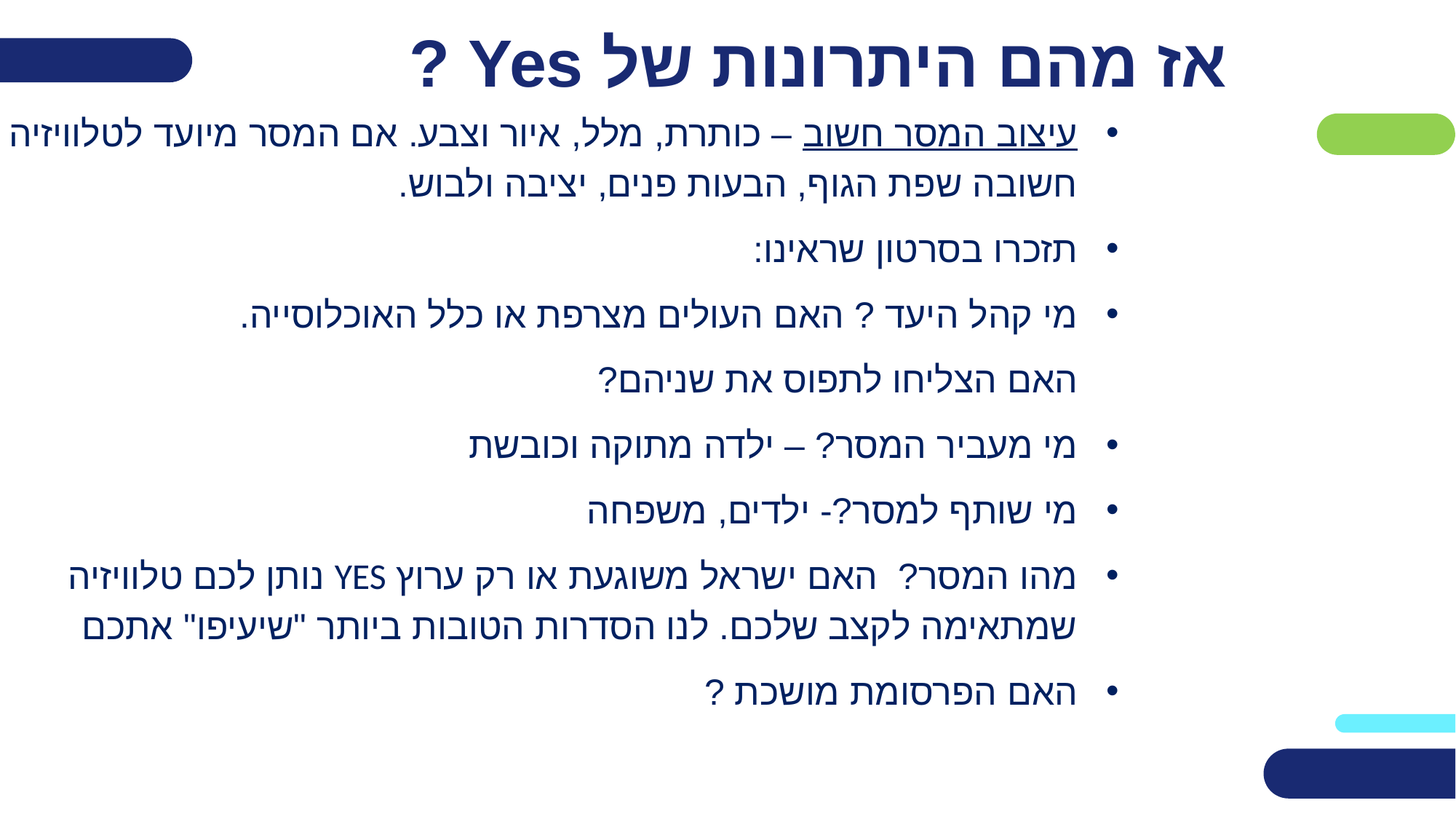

# אז מהם היתרונות של Yes ?
עיצוב המסר חשוב – כותרת, מלל, איור וצבע. אם המסר מיועד לטלוויזיה חשובה שפת הגוף, הבעות פנים, יציבה ולבוש.
תזכרו בסרטון שראינו:
מי קהל היעד ? האם העולים מצרפת או כלל האוכלוסייה.
    האם הצליחו לתפוס את שניהם?
מי מעביר המסר? – ילדה מתוקה וכובשת
מי שותף למסר?- ילדים, משפחה
מהו המסר?  האם ישראל משוגעת או רק ערוץ YES נותן לכם טלוויזיה שמתאימה לקצב שלכם. לנו הסדרות הטובות ביותר "שיעיפו" אתכם
האם הפרסומת מושכת ?